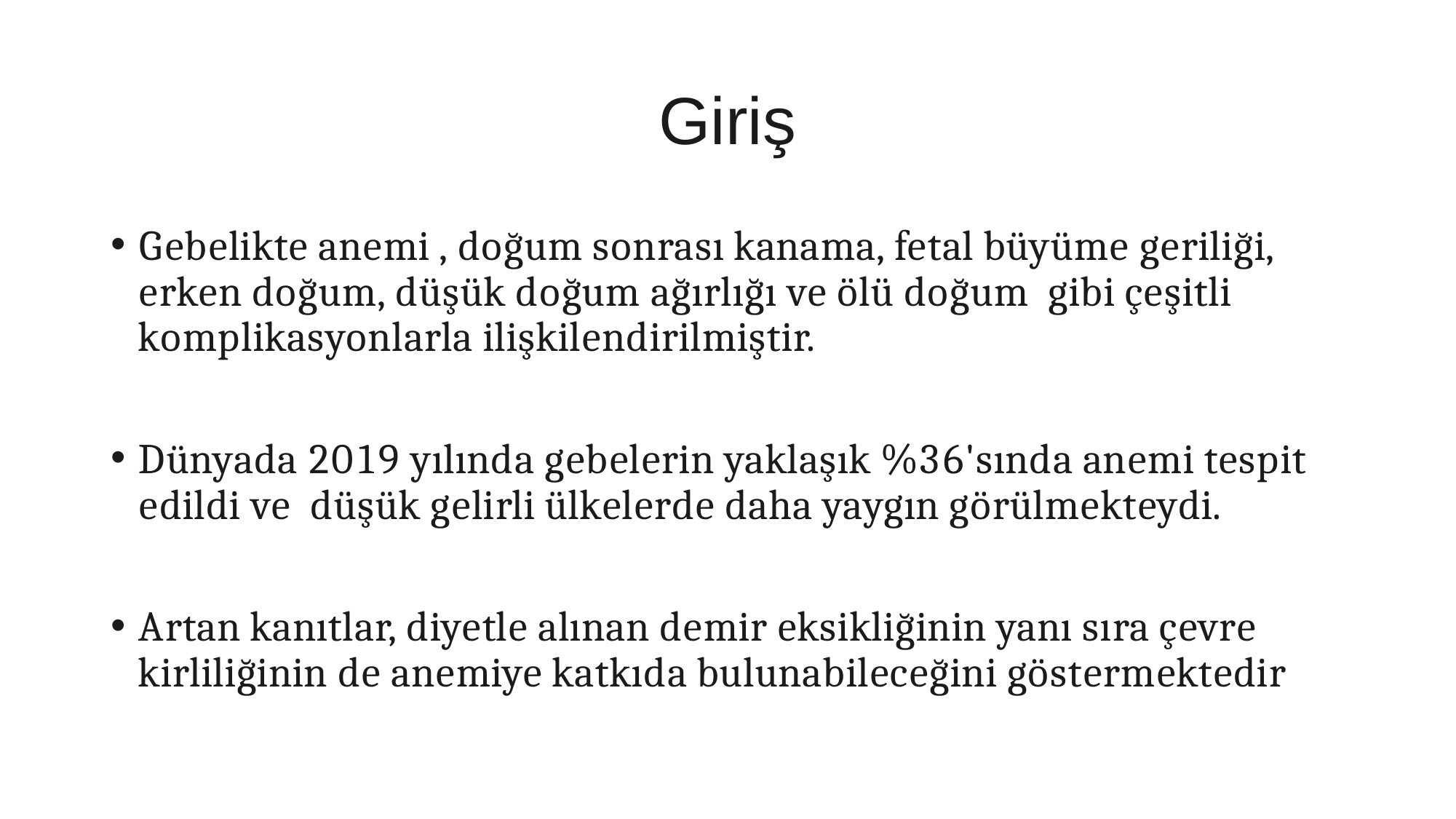

# Giriş
Gebelikte anemi , doğum sonrası kanama, fetal büyüme geriliği, erken doğum, düşük doğum ağırlığı ve ölü doğum  gibi çeşitli komplikasyonlarla ilişkilendirilmiştir.

Dünyada 2019 yılında gebelerin yaklaşık %36'sında anemi tespit edildi ve  düşük gelirli ülkelerde daha yaygın görülmekteydi.

Artan kanıtlar, diyetle alınan demir eksikliğinin yanı sıra çevre kirliliğinin de anemiye katkıda bulunabileceğini göstermektedir